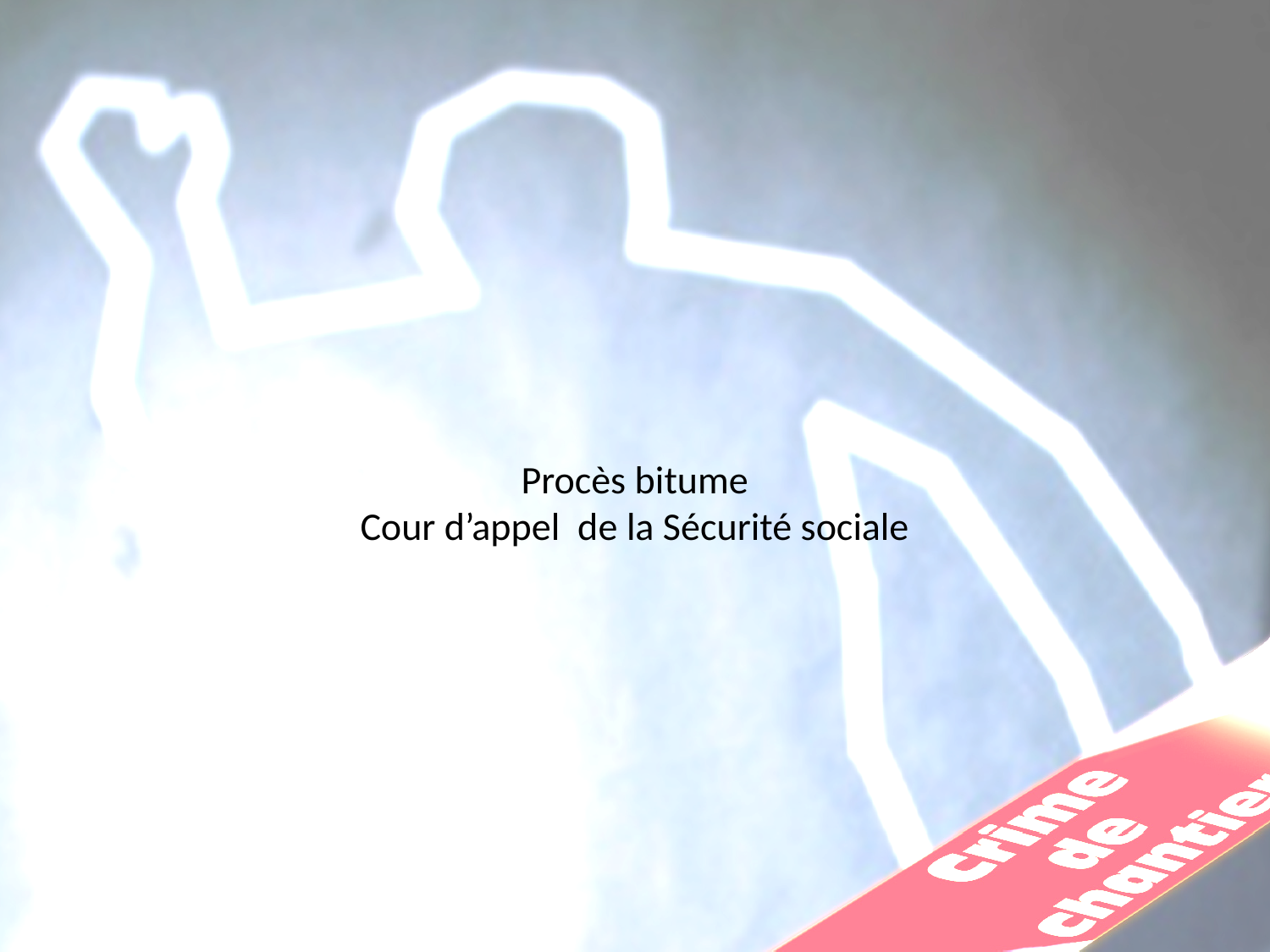

# Procès bitume Cour d’appel  de la Sécurité sociale